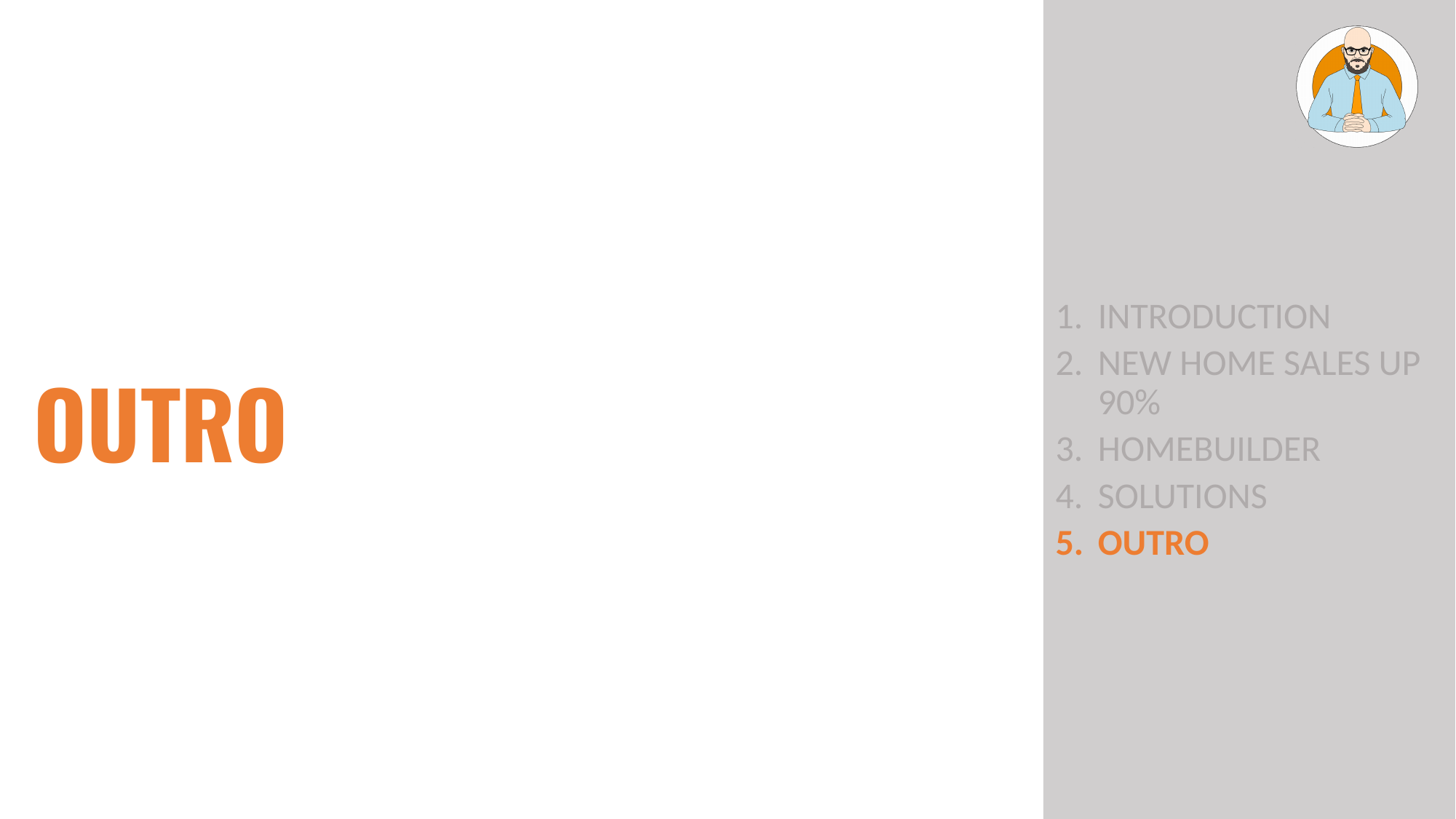

# Outro
Introduction
New Home Sales Up 90%
HomeBuilder
Solutions
Outro